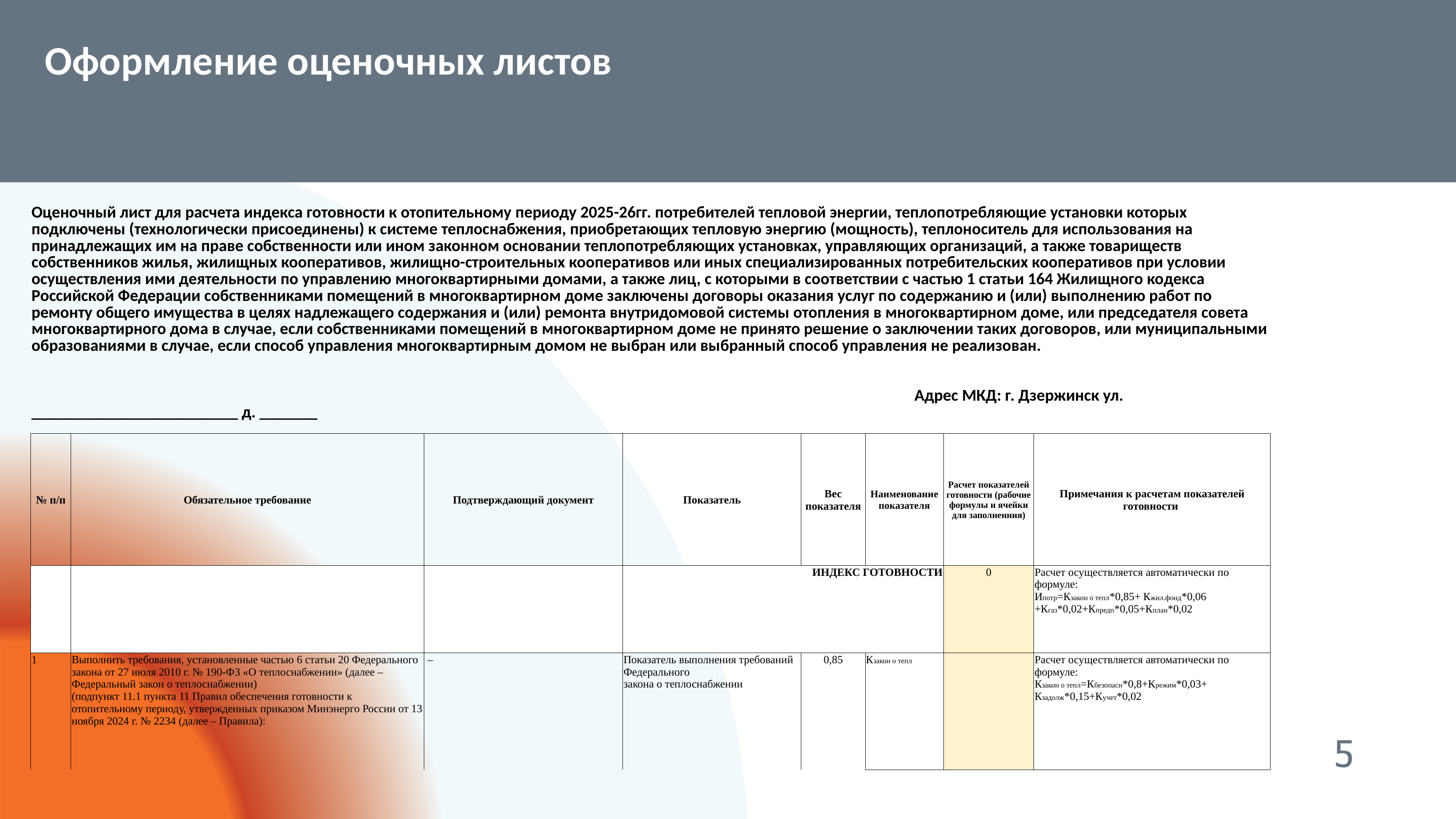

# Оформление оценочных листов

| Оценочный лист для расчета индекса готовности к отопительному периоду 2025-26гг. потребителей тепловой энергии, теплопотребляющие установки которых подключены (технологически присоединены) к системе теплоснабжения, приобретающих тепловую энергию (мощность), теплоноситель для использования на принадлежащих им на праве собственности или ином законном основании теплопотребляющих установках, управляющих организаций, а также товариществ собственников жилья, жилищных кооперативов, жилищно-строительных кооперативов или иных специализированных потребительских кооперативов при условии осуществления ими деятельности по управлению многоквартирными домами, а также лиц, с которыми в соответствии с частью 1 статьи 164 Жилищного кодекса Российской Федерации собственниками помещений в многоквартирном доме заключены договоры оказания услуг по содержанию и (или) выполнению работ по ремонту общего имущества в целях надлежащего содержания и (или) ремонта внутридомовой системы отопления в многоквартирном доме, или председателя совета многоквартирного дома в случае, если собственниками помещений в многоквартирном доме не принято решение о заключении таких договоров, или муниципальными образованиями в случае, если способ управления многоквартирным домом не выбран или выбранный способ управления не реализован. Адрес МКД: г. Дзержинск ул. \_\_\_\_\_\_\_\_\_\_\_\_\_\_\_\_\_\_\_\_\_\_\_\_\_ д. \_\_\_\_\_\_\_ |  |  |  |  |  |  |  |
| --- | --- | --- | --- | --- | --- | --- | --- |
| № п/п | Обязательное требование | Подтверждающий документ | Показатель | Вес показателя | Наименование показателя | Расчет показателей готовности (рабочие формулы и ячейки для заполненния) | Примечания к расчетам показателей готовности |
|  |  |  | ИНДЕКС ГОТОВНОСТИ |  |  | 0 | Расчет осуществляется автоматически по формуле: Ипотр=Кзакон о тепл\*0,85+ Кжил.фонд\*0,06 +Кгаз\*0,02+Кпредп\*0,05+Кплан\*0,02 |
| 1 | Выполнить требования, установленные частью 6 статьи 20 Федерального закона от 27 июля 2010 г. № 190-ФЗ «О теплоснабжении» (далее – Федеральный закон о теплоснабжении) (подпункт 11.1 пункта 11 Правил обеспечения готовности к отопительному периоду, утвержденных приказом Минэнерго России от 13 ноября 2024 г. № 2234 (далее – Правила): | – | Показатель выполнения требований Федерального закона о теплоснабжении | 0,85 | Кзакон о тепл |  | Расчет осуществляется автоматически по формуле: Кзакон о тепл=Кбезопасн\*0,8+Крежим\*0,03+ Кзадолж\*0,15+Кучет\*0,02 |